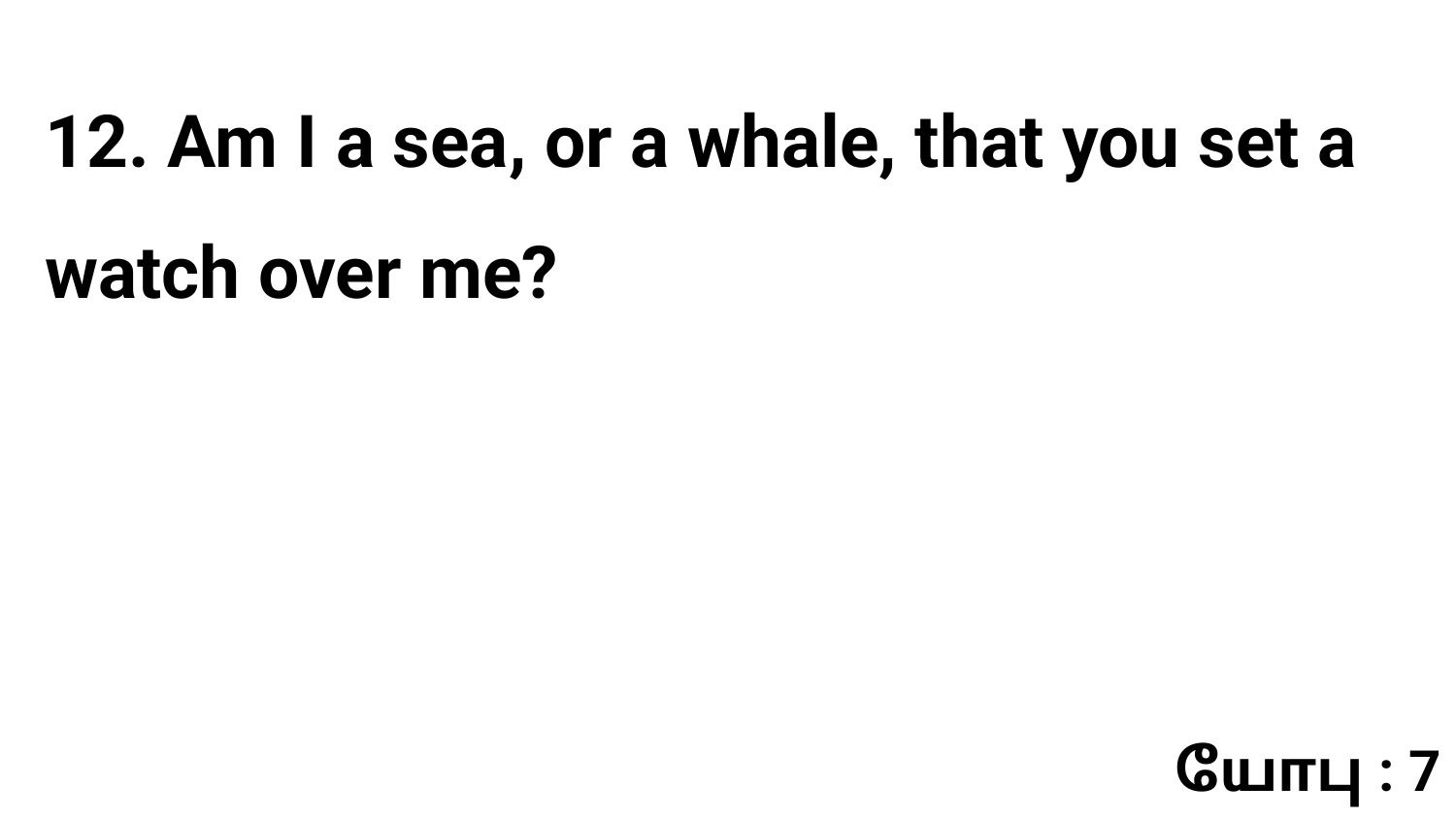

12. Am I a sea, or a whale, that you set a watch over me?
யோபு : 7